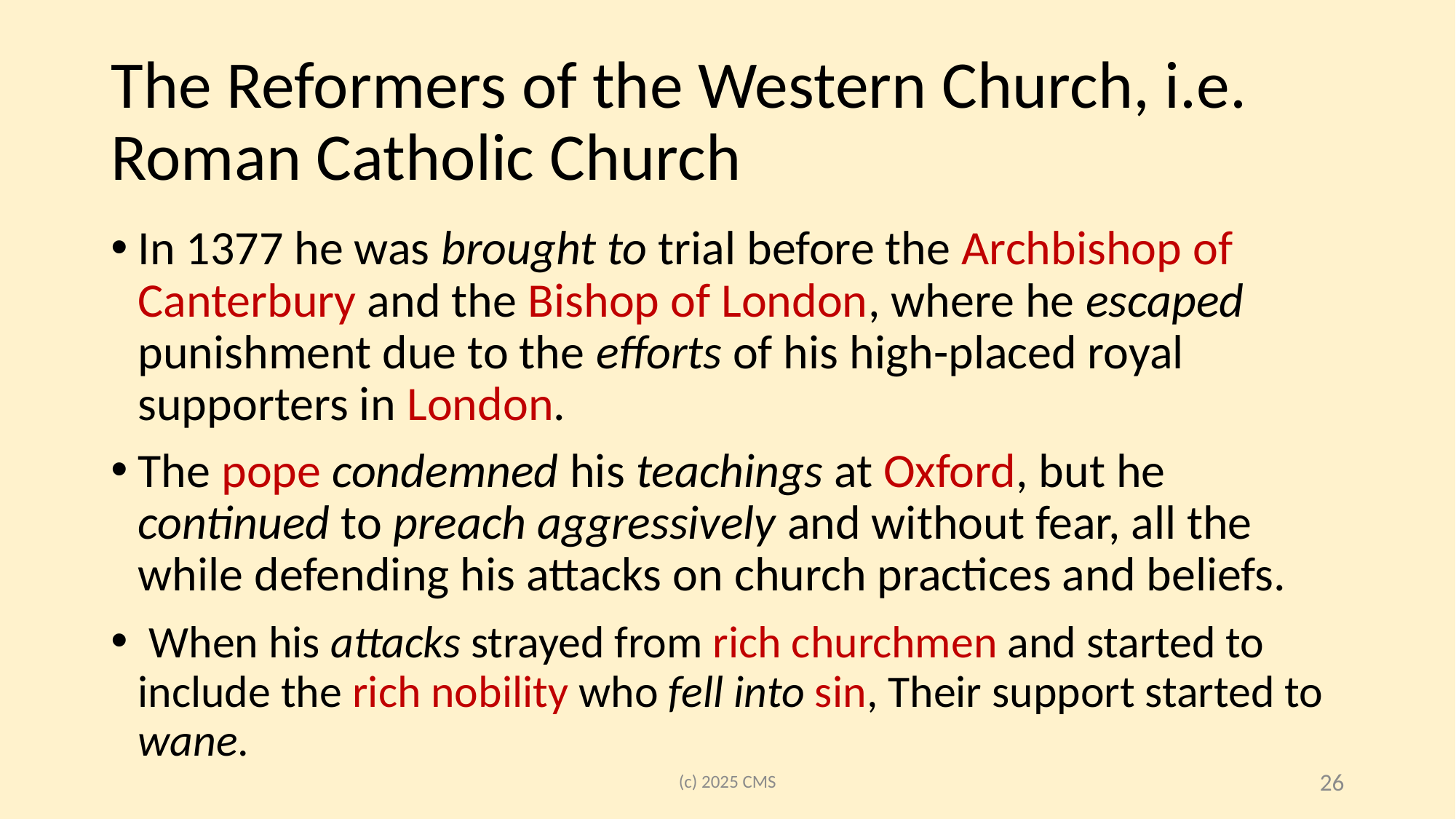

# The Reformers of the Western Church, i.e. Roman Catholic Church
In 1377 he was brought to trial before the Archbishop of Canterbury and the Bishop of London, where he escaped punishment due to the efforts of his high-placed royal supporters in London.
The pope condemned his teachings at Oxford, but he continued to preach aggressively and without fear, all the while defending his attacks on church practices and beliefs.
 When his attacks strayed from rich churchmen and started to include the rich nobility who fell into sin, Their support started to wane.

(c) 2025 CMS
26